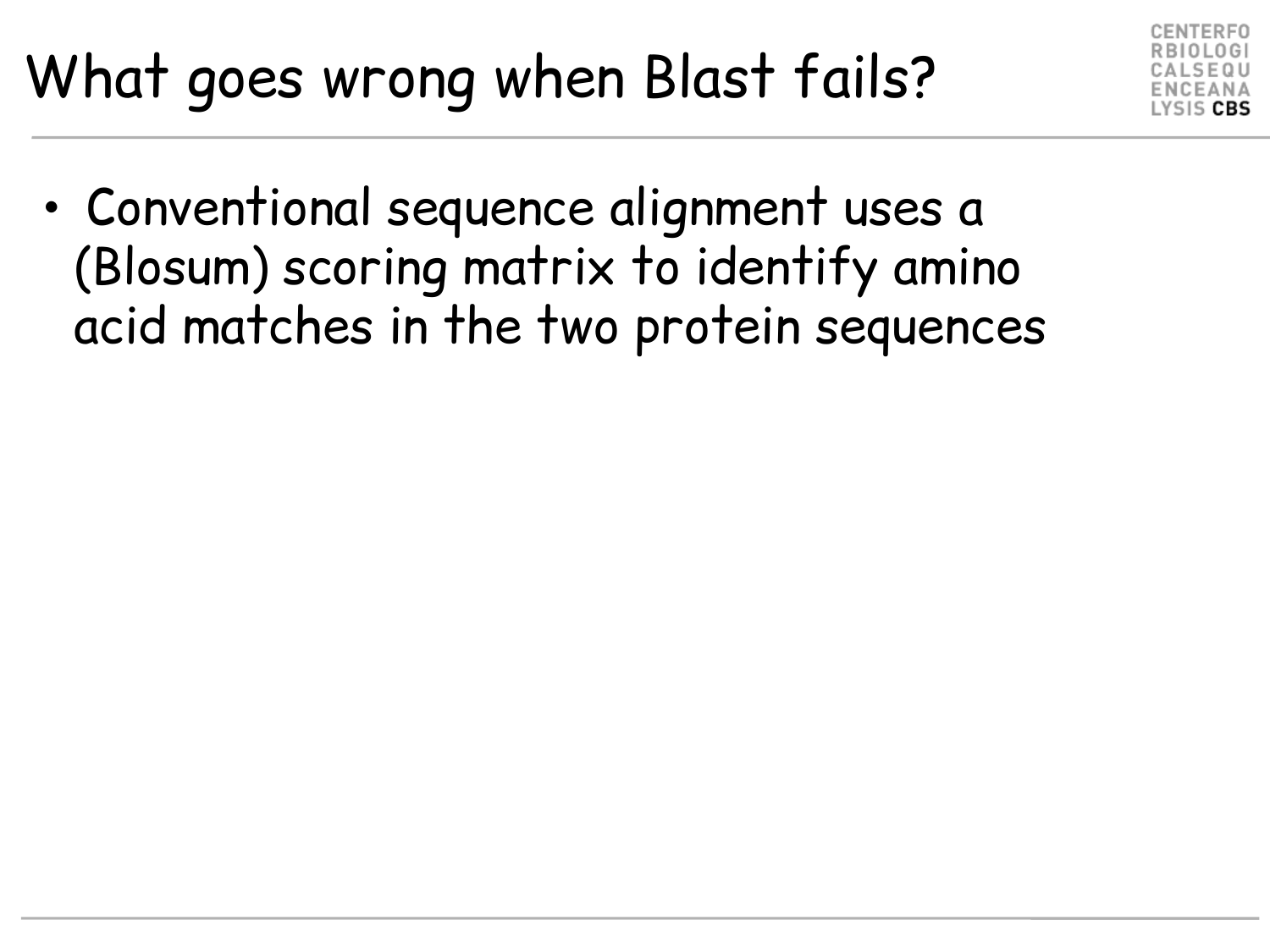

# What goes wrong when Blast fails?
 Conventional sequence alignment uses a (Blosum) scoring matrix to identify amino acid matches in the two protein sequences